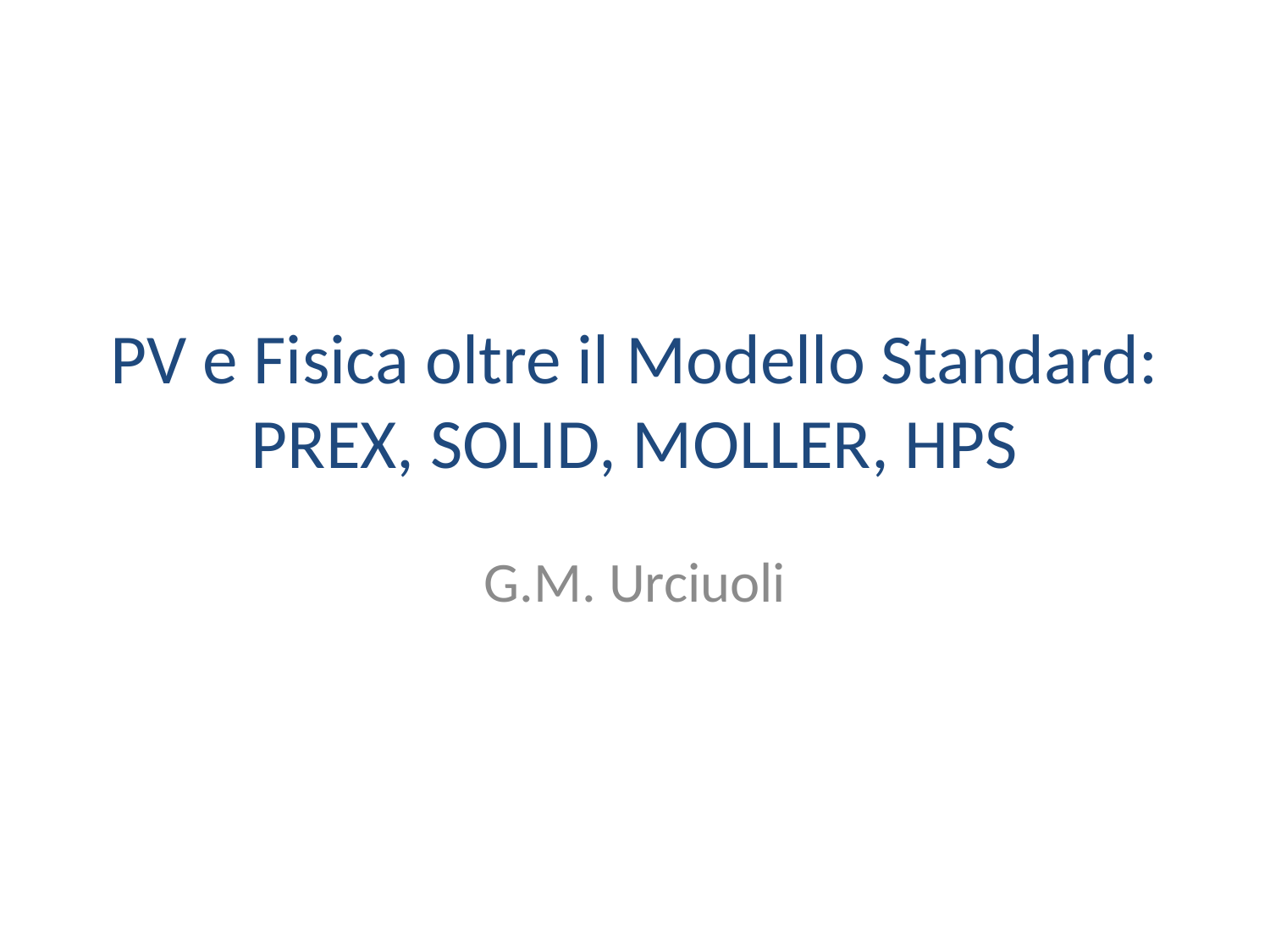

# PV e Fisica oltre il Modello Standard: PREX, SOLID, MOLLER, HPS
G.M. Urciuoli